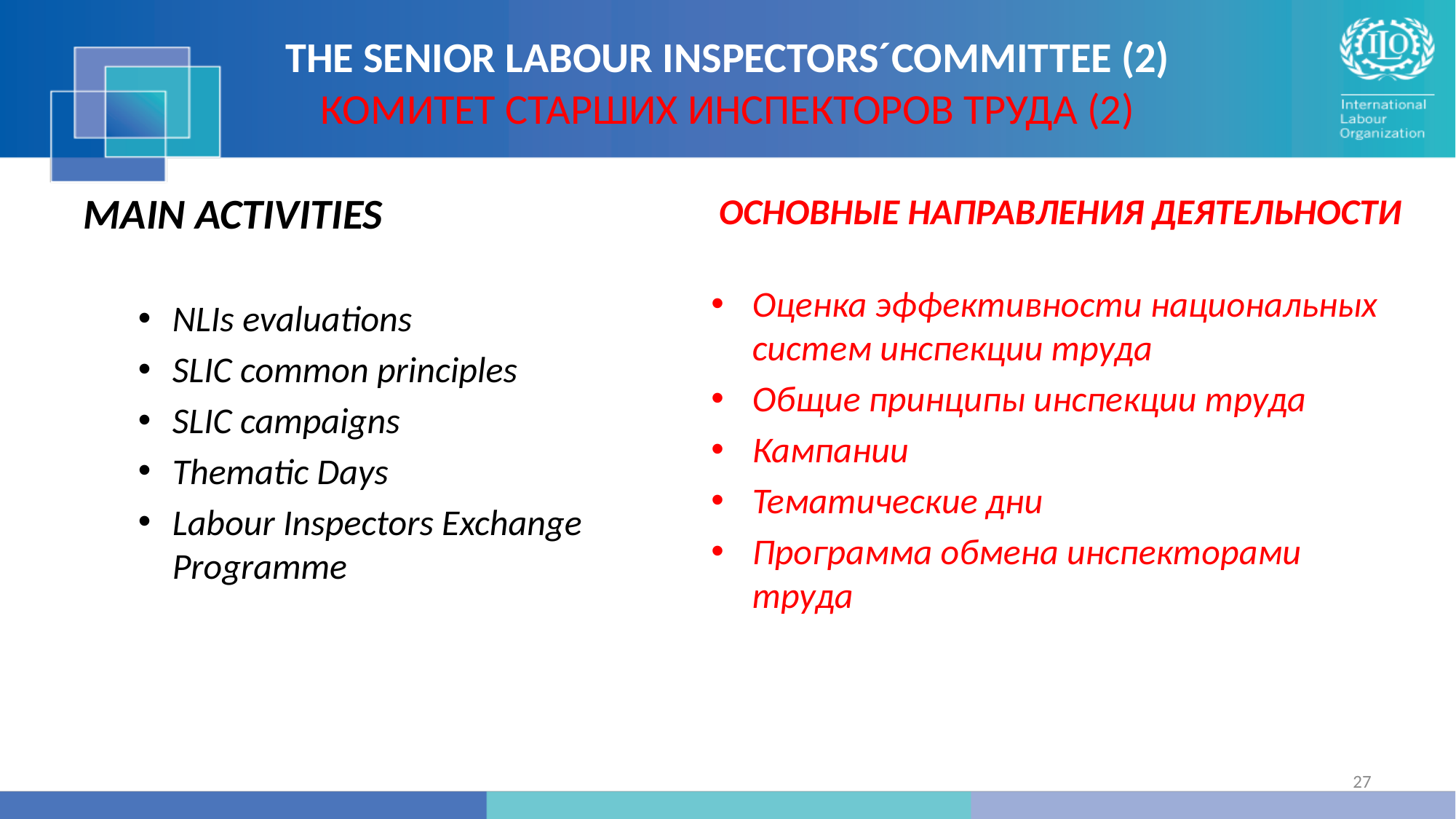

# THE SENIOR LABOUR INSPECTORS´COMMITTEE (2) КОМИТЕТ СТАРШИХ ИНСПЕКТОРОВ ТРУДА (2)
MAIN ACTIVITIES

NLIs evaluations
SLIC common principles
SLIC campaigns
Thematic Days
Labour Inspectors Exchange Programme

ОСНОВНЫЕ НАПРАВЛЕНИЯ ДЕЯТЕЛЬНОСТИ

Оценка эффективности национальных систем инспекции труда
Общие принципы инспекции труда
Кампании
Тематические дни
Программа обмена инспекторами труда

27